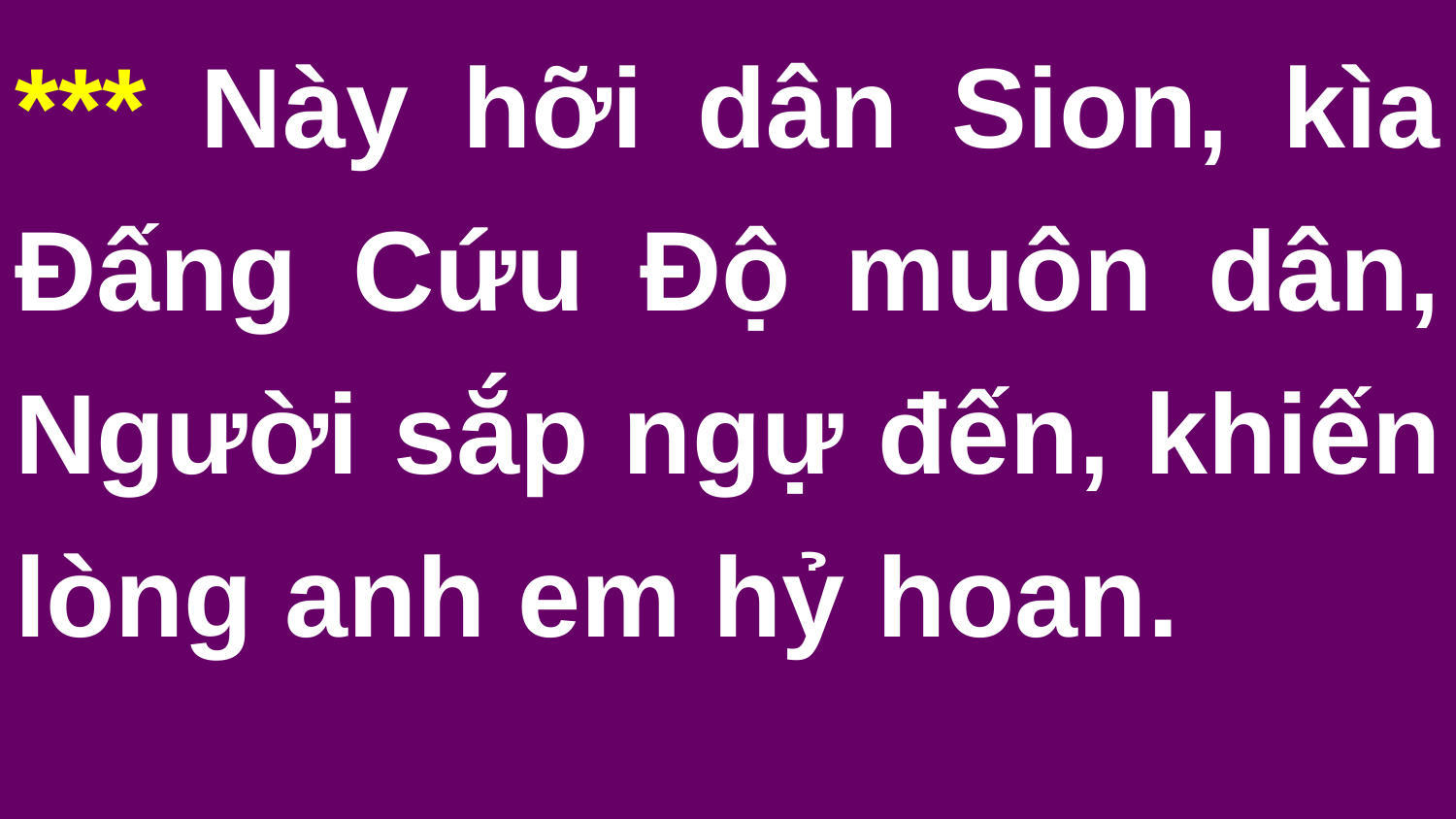

*** Này hỡi dân Sion, kìa Đấng Cứu Độ muôn dân, Người sắp ngự đến, khiến lòng anh em hỷ hoan.